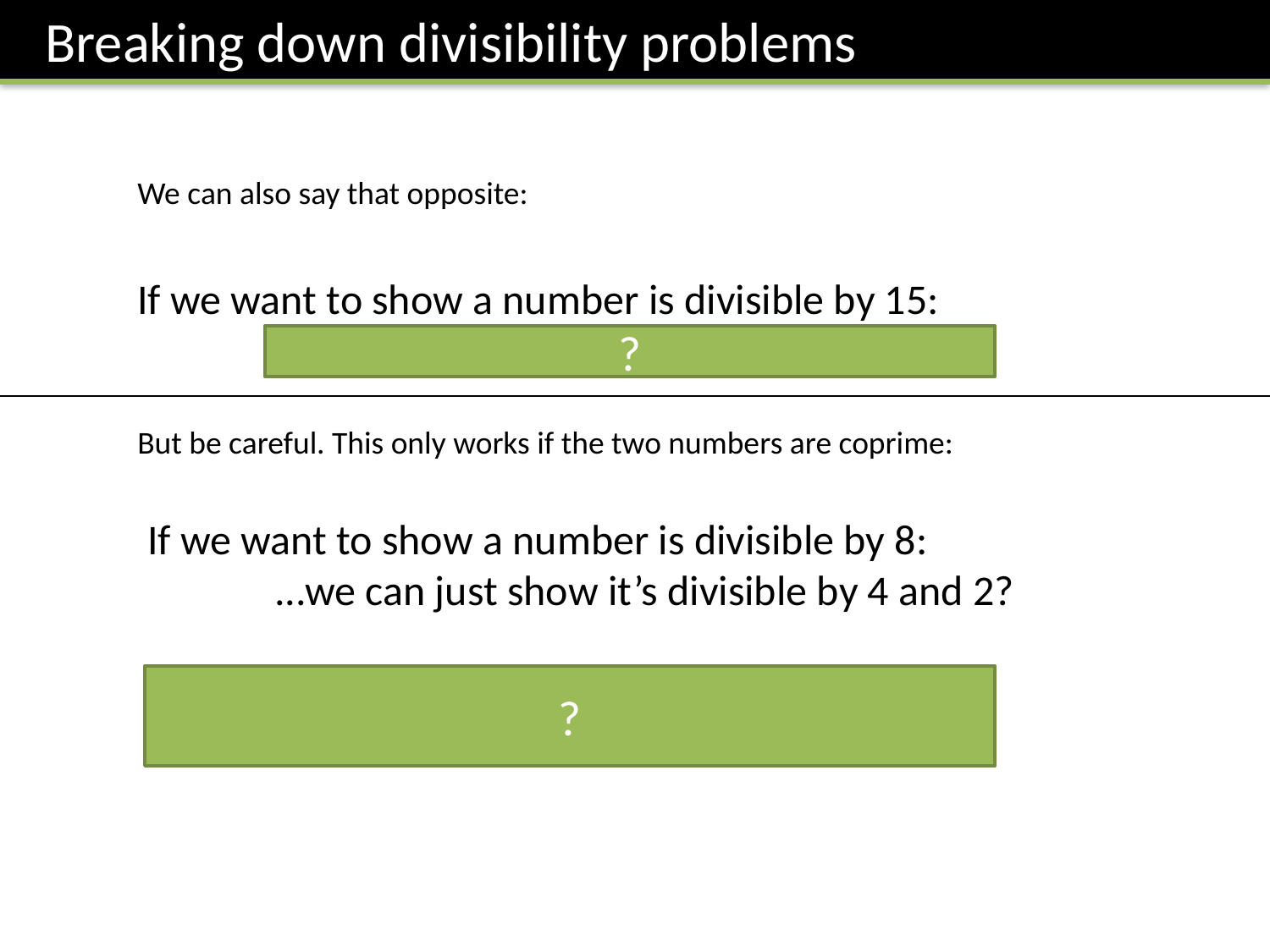

Breaking down divisibility problems
We can also say that opposite:
If we want to show a number is divisible by 15:
	...we can show it’s divisible by 3 and 5.
?
But be careful. This only works if the two numbers are coprime:
If we want to show a number is divisible by 8:
	...we can just show it’s divisible by 4 and 2?
No: LCM(2,4) = 4, so a number divisible by 2 and 4 is definitely divisible by 4, but not necessarily divisible by 8.
?